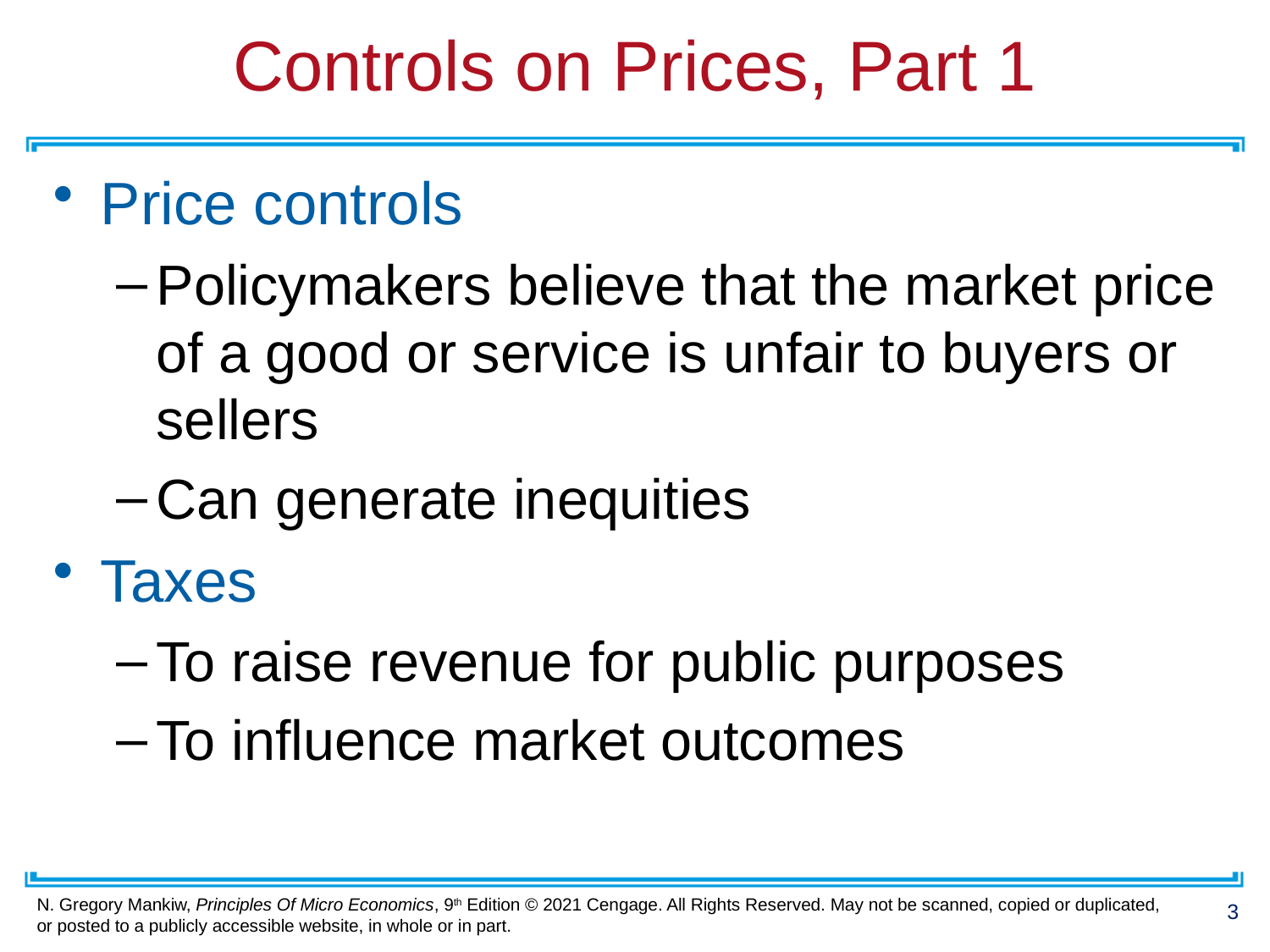

# Controls on Prices, Part 1
Price controls
Policymakers believe that the market price of a good or service is unfair to buyers or sellers
Can generate inequities
Taxes
To raise revenue for public purposes
To influence market outcomes
3